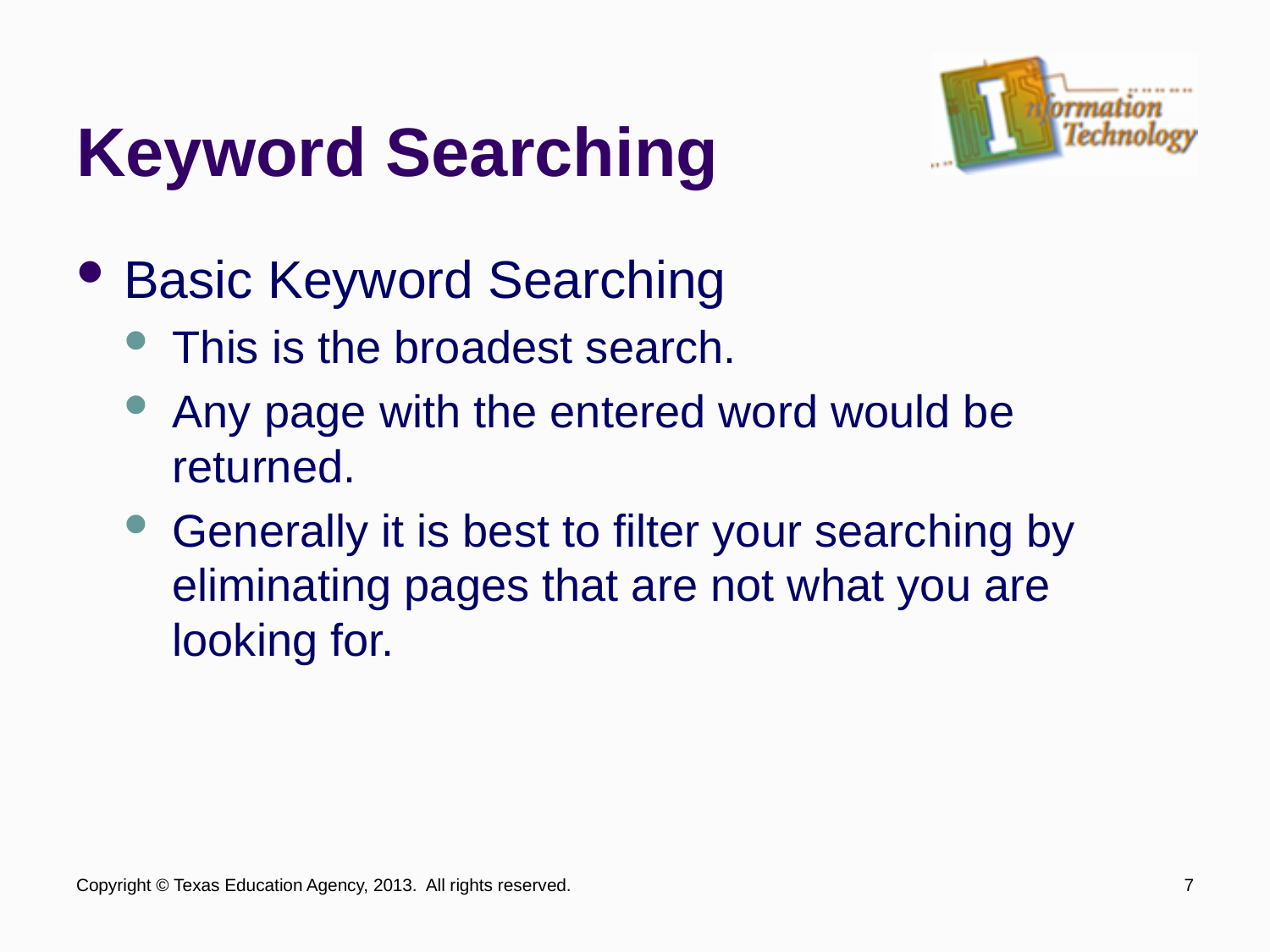

# Keyword Searching
Basic Keyword Searching
This is the broadest search.
Any page with the entered word would be returned.
Generally it is best to filter your searching by eliminating pages that are not what you are looking for.
Copyright © Texas Education Agency, 2013.  All rights reserved.
7